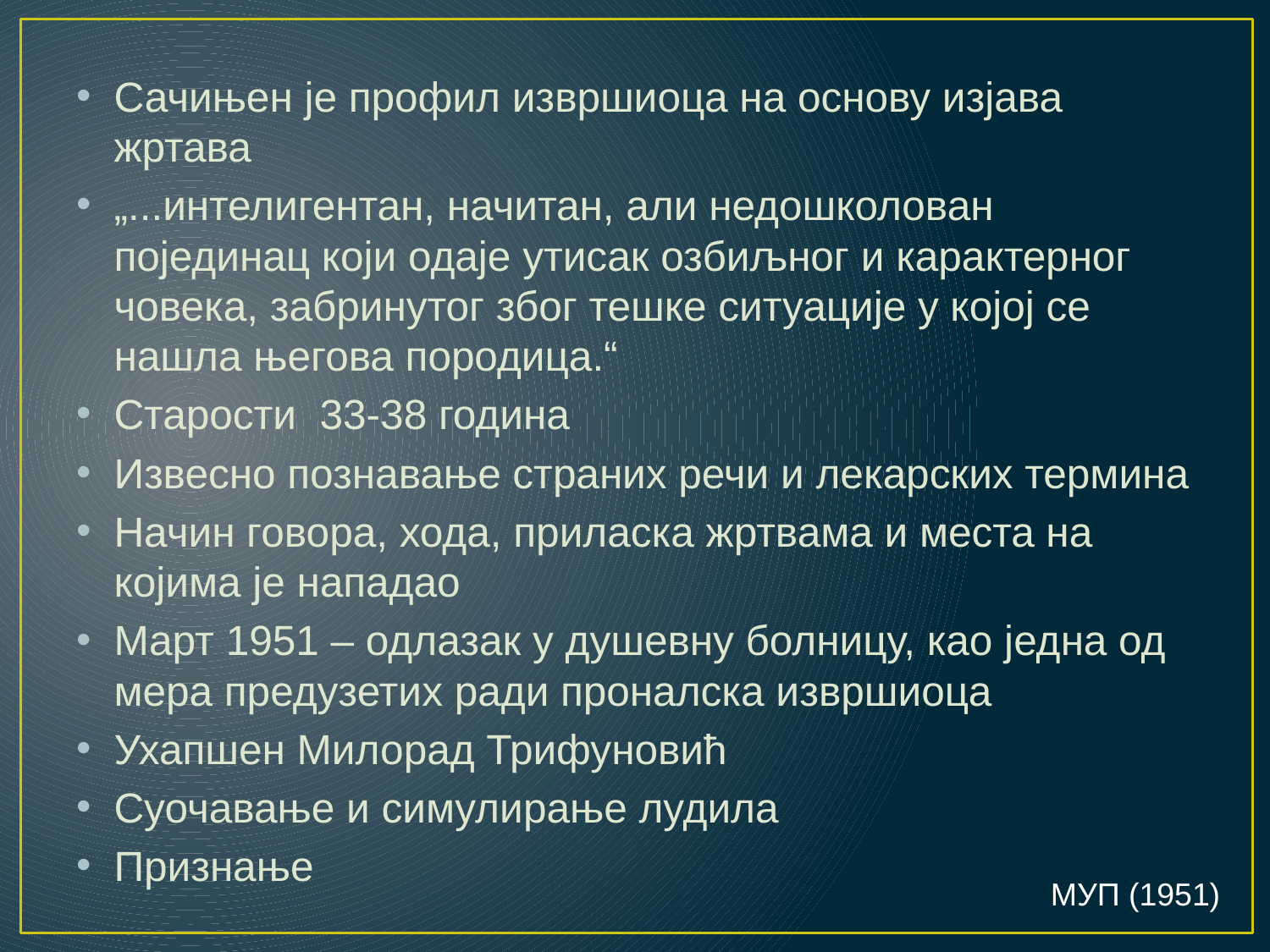

Сачињен је профил извршиоца на основу изјава жртава
„...интелигентан, начитан, али недошколован појединац који одаје утисак озбиљног и карактерног човека, забринутог због тешке ситуације у којој се нашла његова породица.“
Старости  33-38 година
Извесно познавање страних речи и лекарских термина
Начин говора, хода, приласка жртвама и места на којима је нападао
Март 1951 – одлазак у душевну болницу, као једна од мера предузетих ради проналска извршиоца
Ухапшен Милорад Трифуновић
Суочавање и симулирање лудила
Признање

#
МУП (1951)